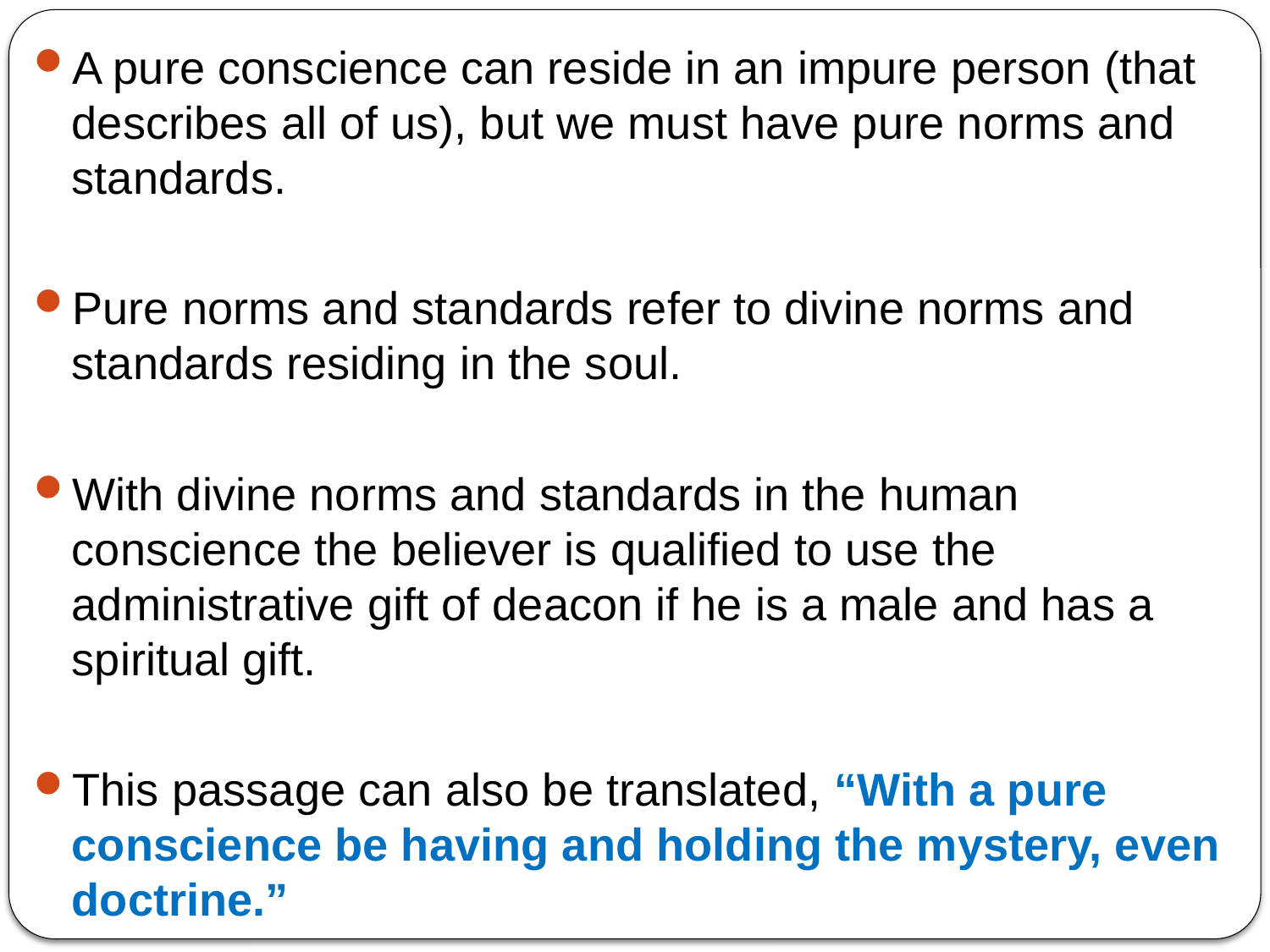

A pure conscience can reside in an impure person (that describes all of us), but we must have pure norms and standards.

Pure norms and standards refer to divine norms and standards residing in the soul.

With divine norms and standards in the human conscience the believer is qualified to use the administrative gift of deacon if he is a male and has a spiritual gift.

This passage can also be translated, “With a pure conscience be having and holding the mystery, even doctrine.”